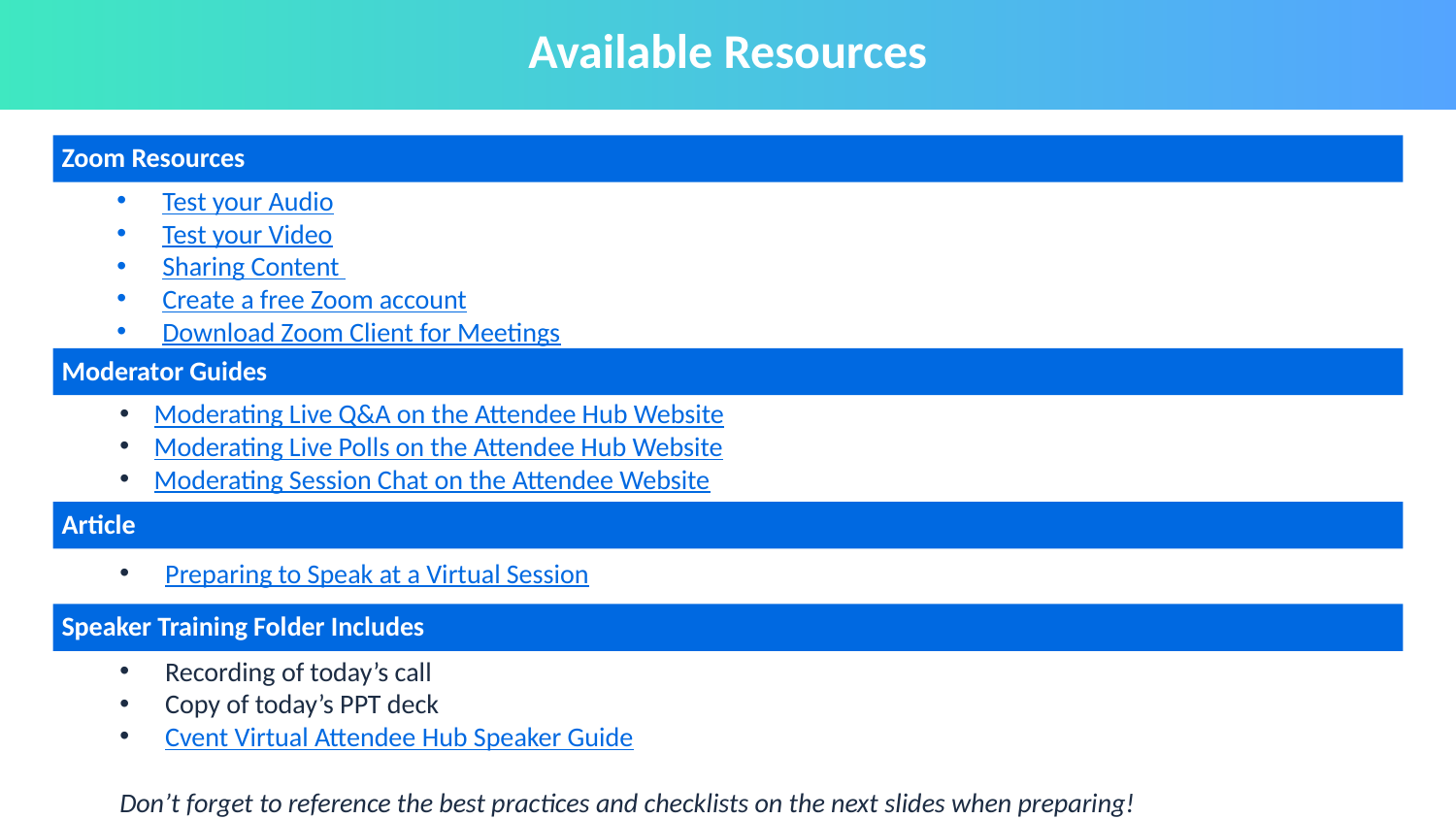

# Available Resources
Zoom Resources
Test your Audio
Test your Video
Sharing Content
Create a free Zoom account
Download Zoom Client for Meetings
Moderator Guides
Moderating Live Q&A on the Attendee Hub Website
Moderating Live Polls on the Attendee Hub Website
Moderating Session Chat on the Attendee Website
Article

Preparing to Speak at a Virtual Session

Speaker Training Folder Includes
Recording of today’s call
Copy of today’s PPT deck
Cvent Virtual Attendee Hub Speaker Guide

Don’t forget to reference the best practices and checklists on the next slides when preparing!